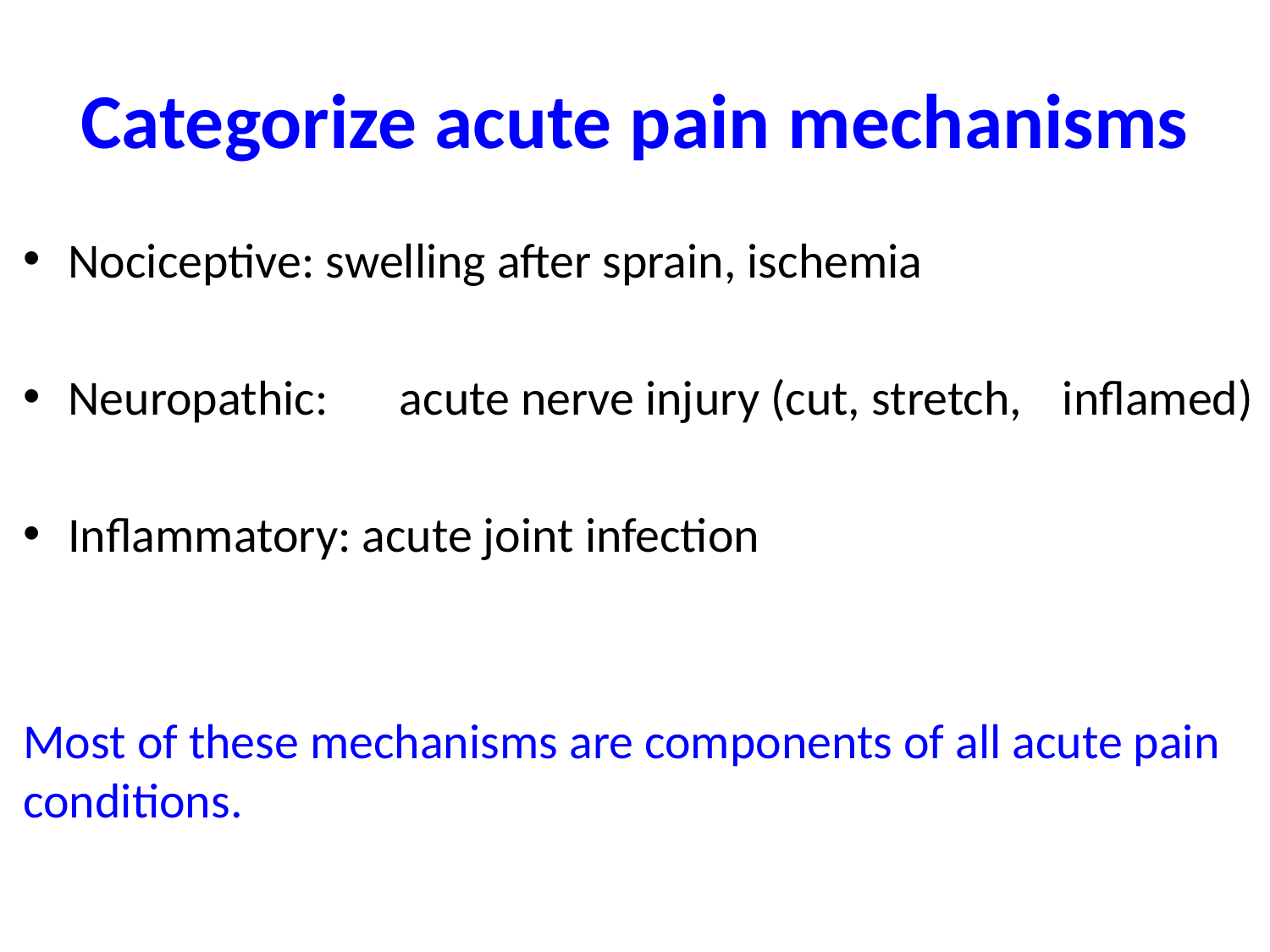

# Categorize acute pain mechanisms
Nociceptive: swelling after sprain, ischemia

Neuropathic: 	acute nerve injury (cut, stretch, 			inflamed)

Inflammatory: acute joint infection

Most of these mechanisms are components of all acute pain conditions.